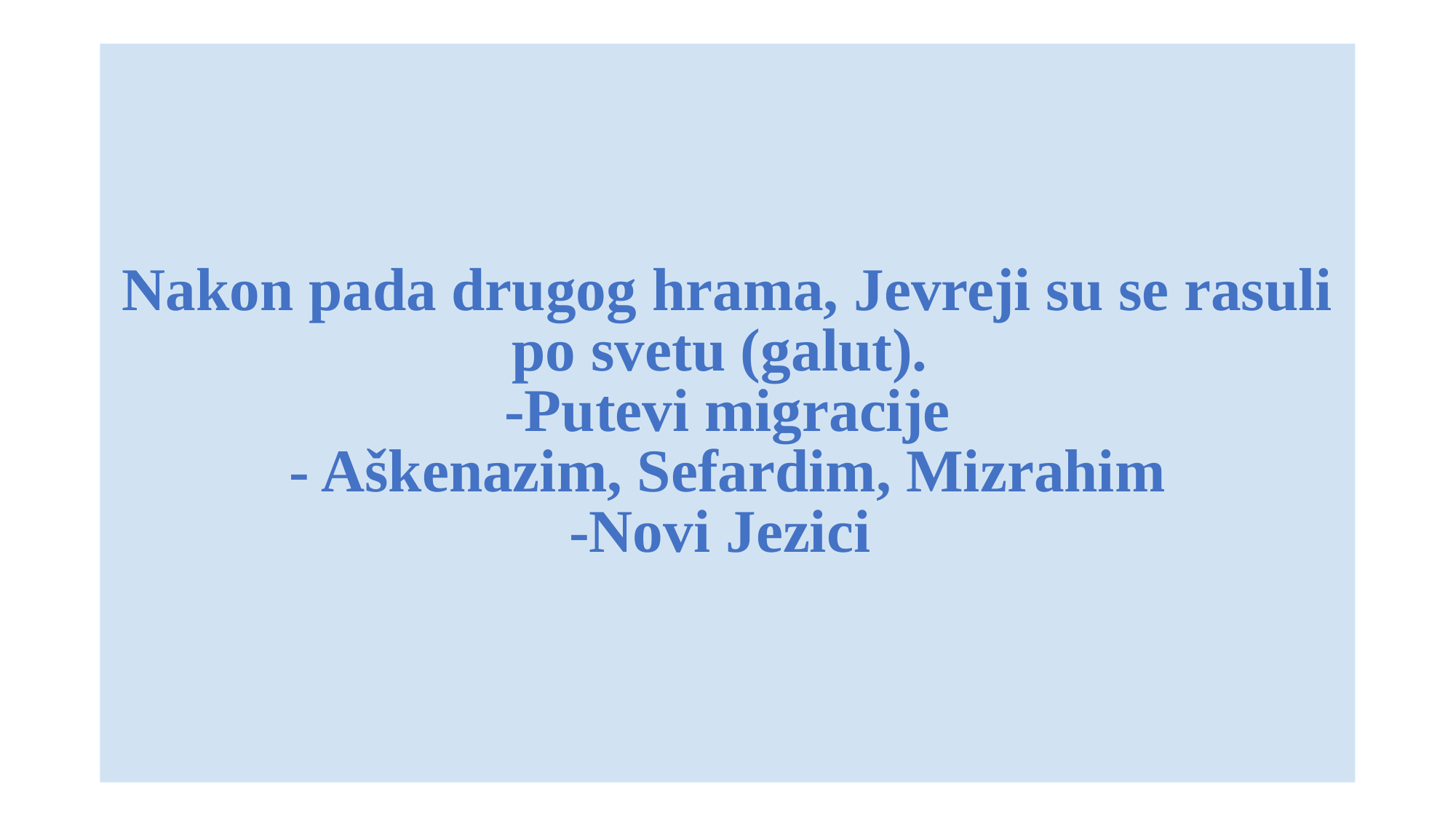

# Nakon pada drugog hrama, Jevreji su se rasuli po svetu (galut). -Putevi migracije - Aškenazim, Sefardim, Mizrahim -Novi Jezici